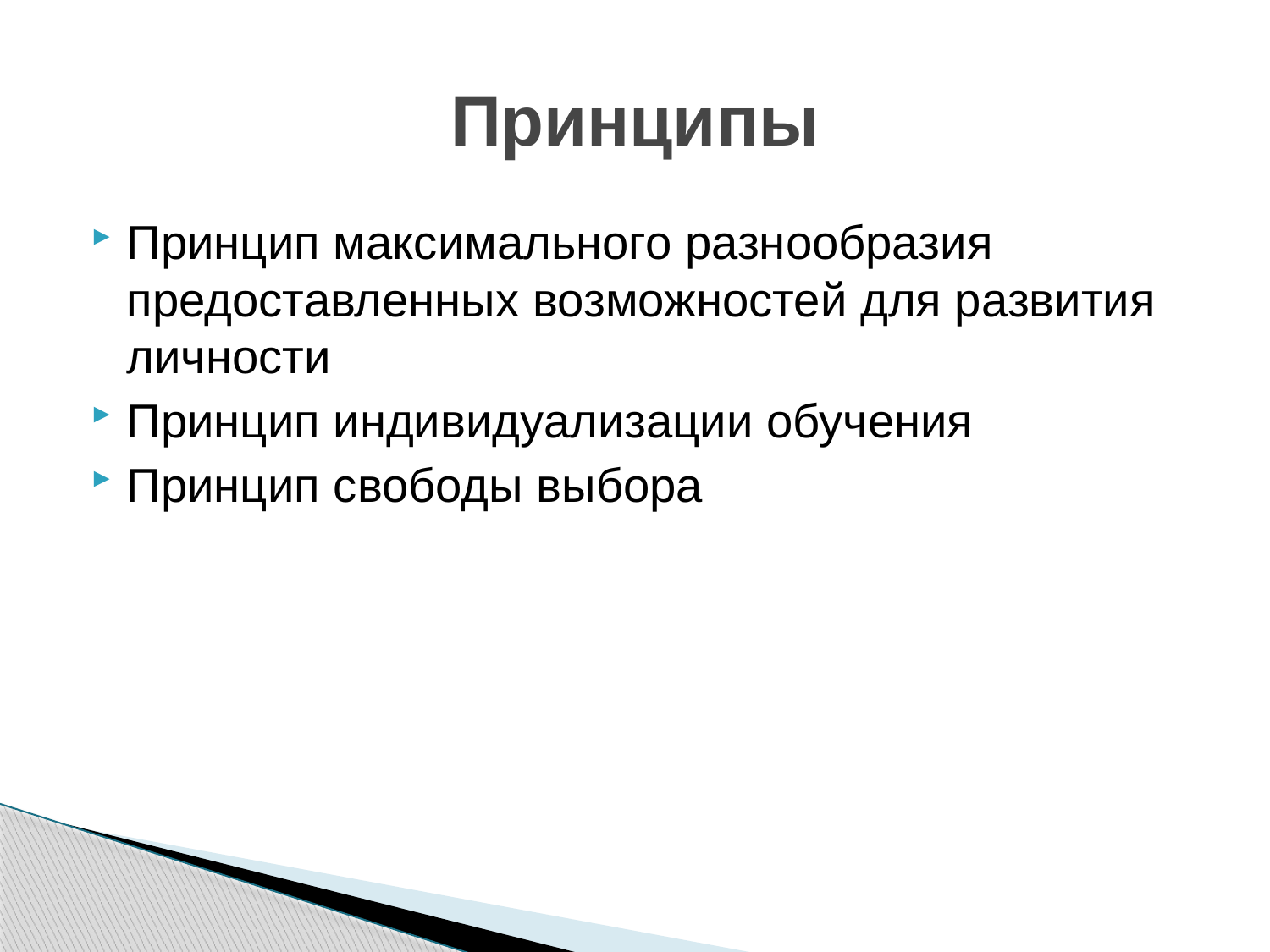

# Принципы
Принцип максимального разнообразия предоставленных возможностей для развития личности
Принцип индивидуализации обучения
Принцип свободы выбора